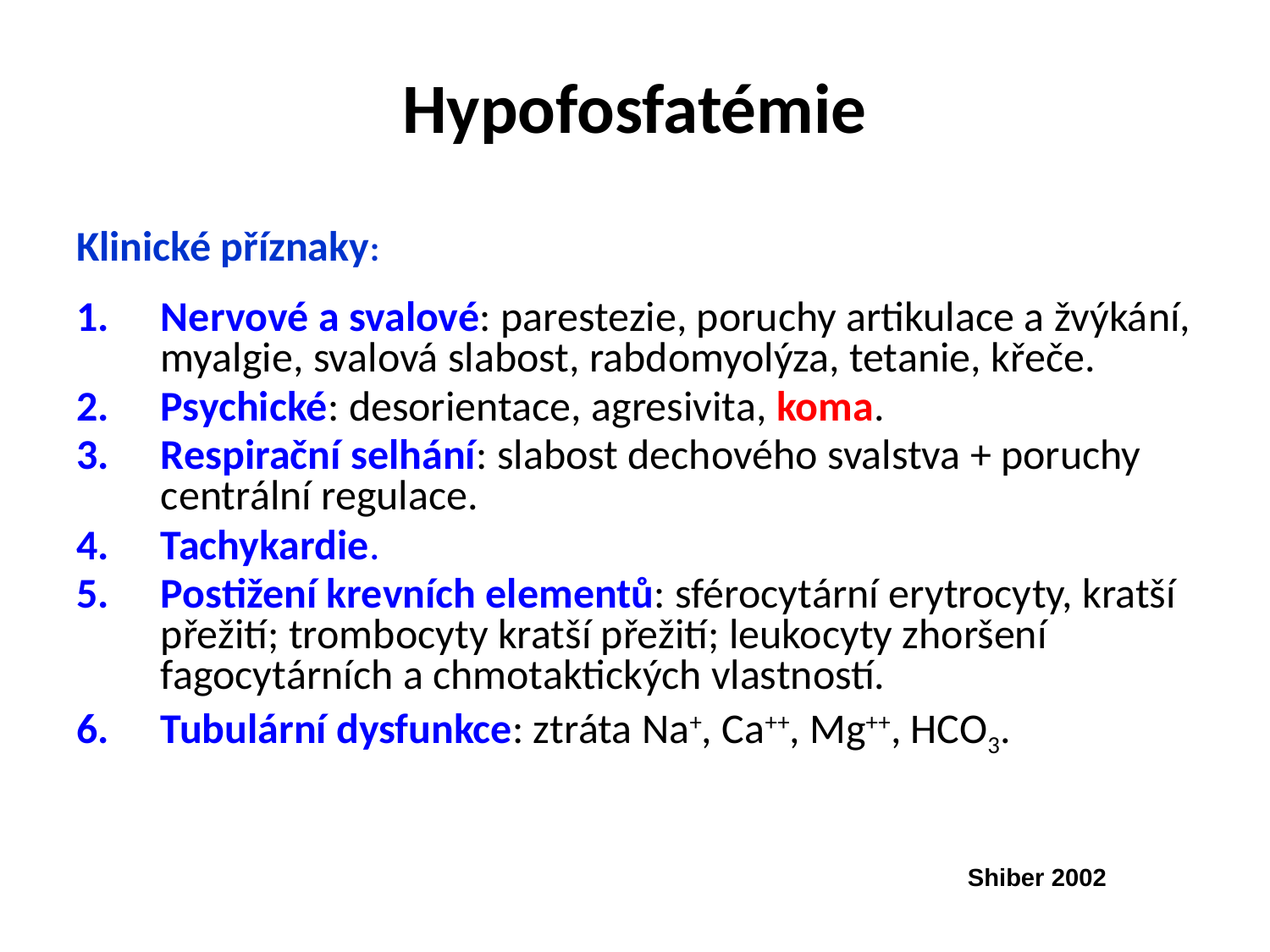

Hypofosfatémie
Klinické příznaky:
Nervové a svalové: parestezie, poruchy artikulace a žvýkání, myalgie, svalová slabost, rabdomyolýza, tetanie, křeče.
Psychické: desorientace, agresivita, koma.
Respirační selhání: slabost dechového svalstva + poruchy centrální regulace.
Tachykardie.
Postižení krevních elementů: sférocytární erytrocyty, kratší přežití; trombocyty kratší přežití; leukocyty zhoršení fagocytárních a chmotaktických vlastností.
Tubulární dysfunkce: ztráta Na+, Ca++, Mg++, HCO3.
Shiber 2002